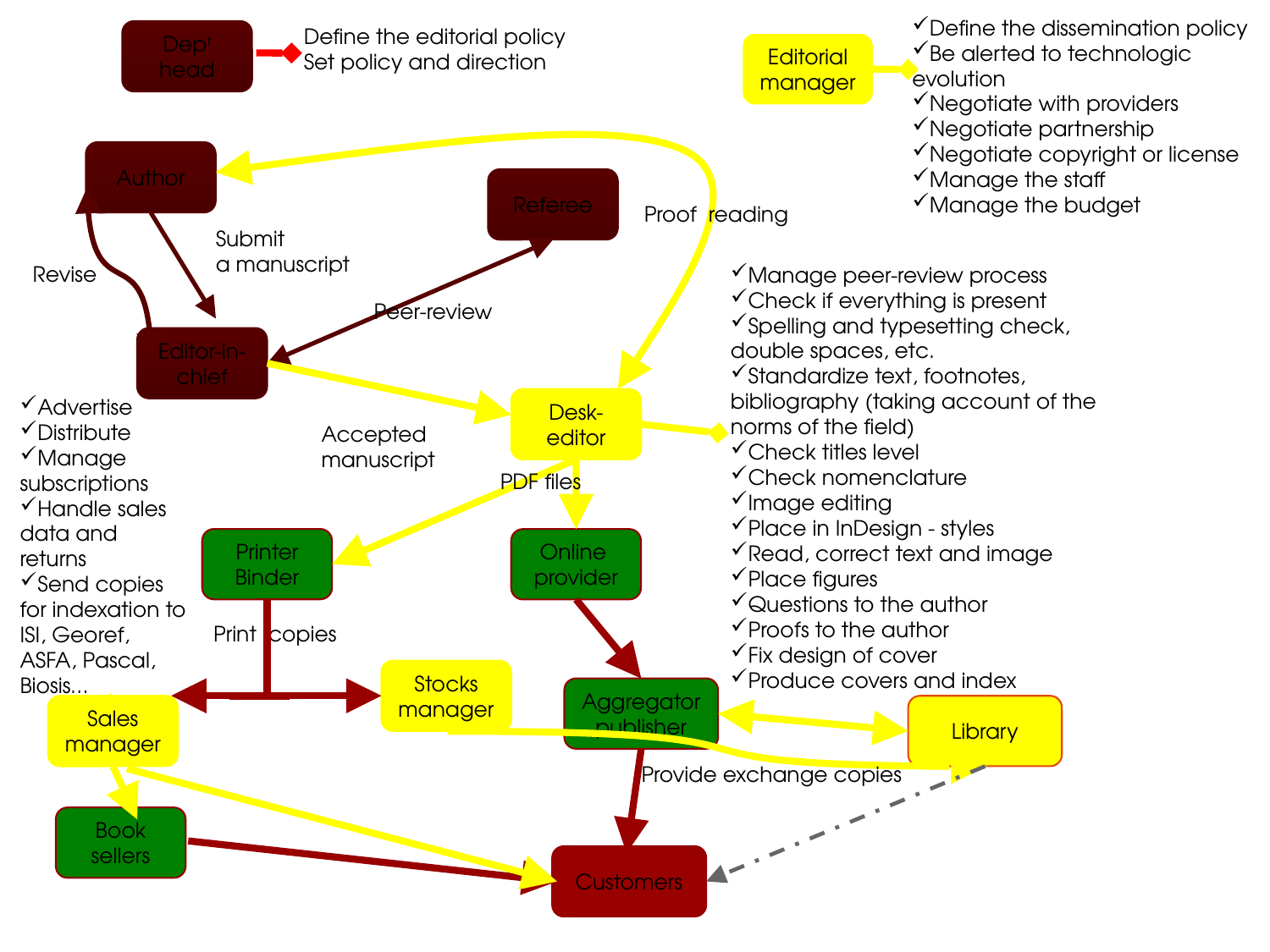

#
Define the dissemination policy
Be alerted to technologic evolution
Negotiate with providers
Negotiate partnership
Negotiate copyright or license
Manage the staff
Manage the budget
Define the editorial policy
Set policy and direction
Dept head
Editorial manager

Author
Referee
Proof  reading
Submit
a manuscript
Revise
Manage peer-review process
Check if everything is present
Spelling and typesetting check, double spaces, etc.
Standardize text, footnotes, bibliography (taking account of the norms of the field)
Check titles level
Check nomenclature
Image editing
Place in InDesign - styles
Read, correct text and image
Place figures
Questions to the author
Proofs to the author
Fix design of cover
Produce covers and index
Peer-review
Editor-in-chief
Advertise
Distribute
Manage subscriptions
Handle sales data and returns
Send copies for indexation to ISI, Georef, ASFA, Pascal, Biosis…
Desk-editor
Accepted
manuscript
PDF files
Printer
Binder
Online  provider
Print  copies
Stocks manager
Aggregator publisher
Sales manager
Library
Provide exchange copies
Book sellers
Customers